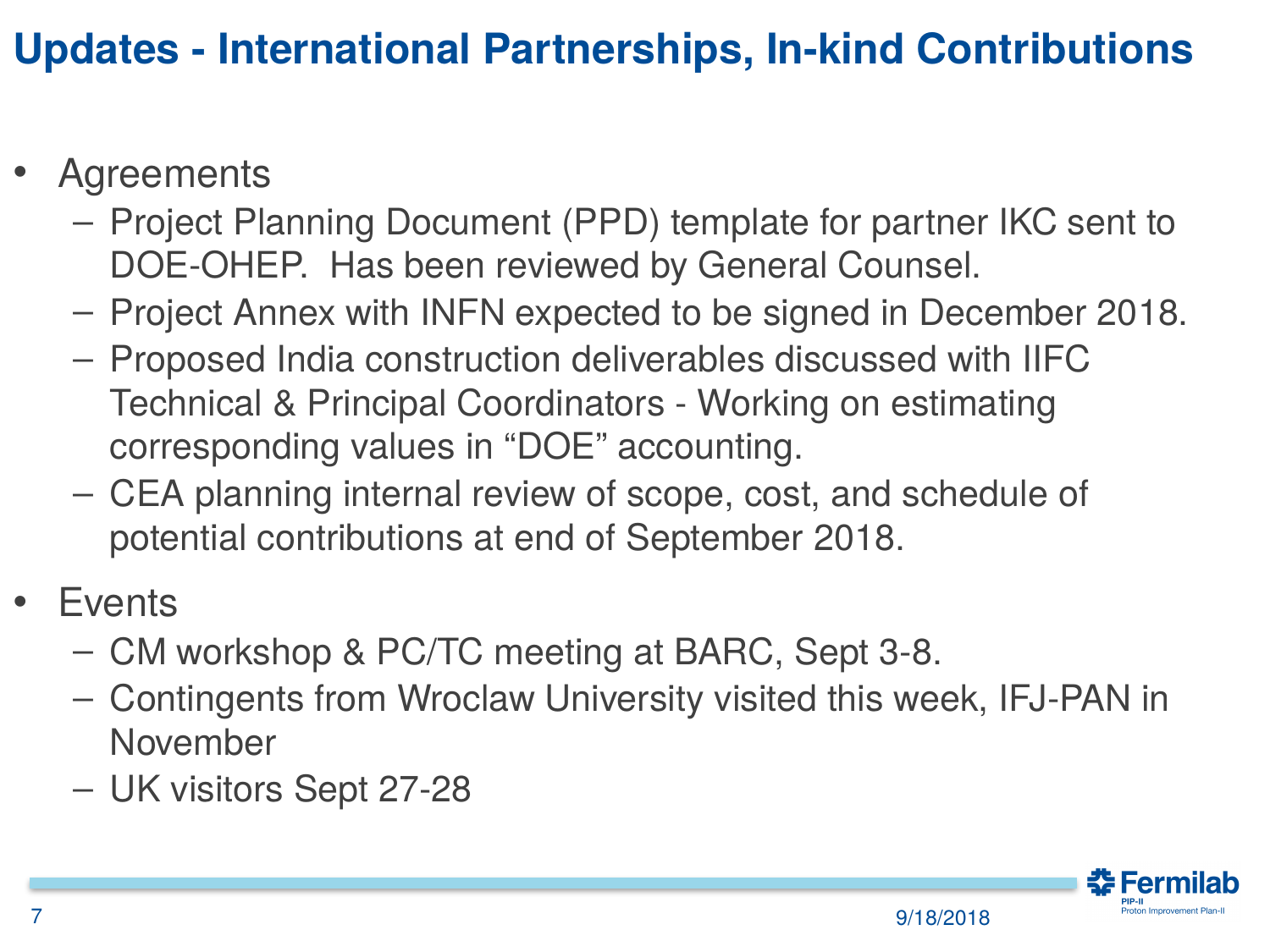

# Updates - International Partnerships, In-kind Contributions
Agreements
Project Planning Document (PPD) template for partner IKC sent to DOE-OHEP.  Has been reviewed by General Counsel.
Project Annex with INFN expected to be signed in December 2018.
Proposed India construction deliverables discussed with IIFC Technical & Principal Coordinators - Working on estimating corresponding values in “DOE” accounting.
CEA planning internal review of scope, cost, and schedule of potential contributions at end of September 2018.
Events
CM workshop & PC/TC meeting at BARC, Sept 3-8.
Contingents from Wroclaw University visited this week, IFJ-PAN in November
UK visitors Sept 27-28

7
9/18/2018